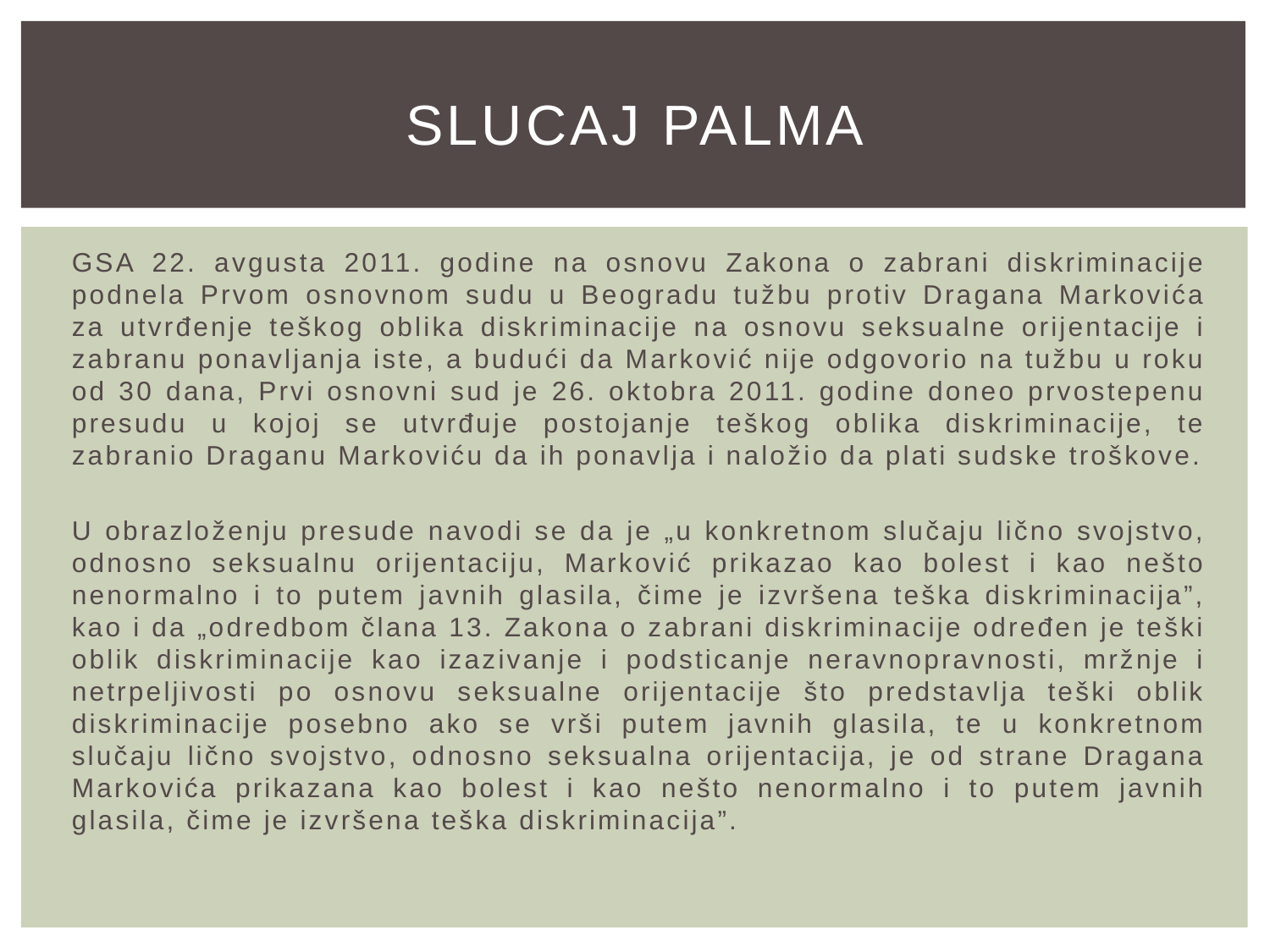

# Slucaj palma
GSA 22. avgusta 2011. godine na osnovu Zakona o zabrani diskriminacije podnela Prvom osnovnom sudu u Beogradu tužbu protiv Dragana Markovića za utvrđenje teškog oblika diskriminacije na osnovu seksualne orijentacije i zabranu ponavljanja iste, a budući da Marković nije odgovorio na tužbu u roku od 30 dana, Prvi osnovni sud je 26. oktobra 2011. godine doneo prvostepenu presudu u kojoj se utvrđuje postojanje teškog oblika diskriminacije, te zabranio Draganu Markoviću da ih ponavlja i naložio da plati sudske troškove.

U obrazloženju presude navodi se da je „u konkretnom slučaju lično svojstvo, odnosno seksualnu orijentaciju, Marković prikazao kao bolest i kao nešto nenormalno i to putem javnih glasila, čime je izvršena teška diskriminacija”, kao i da „odredbom člana 13. Zakona o zabrani diskriminacije određen je teški oblik diskriminacije kao izazivanje i podsticanje neravnopravnosti, mržnje i netrpeljivosti po osnovu seksualne orijentacije što predstavlja teški oblik diskriminacije posebno ako se vrši putem javnih glasila, te u konkretnom slučaju lično svojstvo, odnosno seksualna orijentacija, je od strane Dragana Markovića prikazana kao bolest i kao nešto nenormalno i to putem javnih glasila, čime je izvršena teška diskriminacija”.